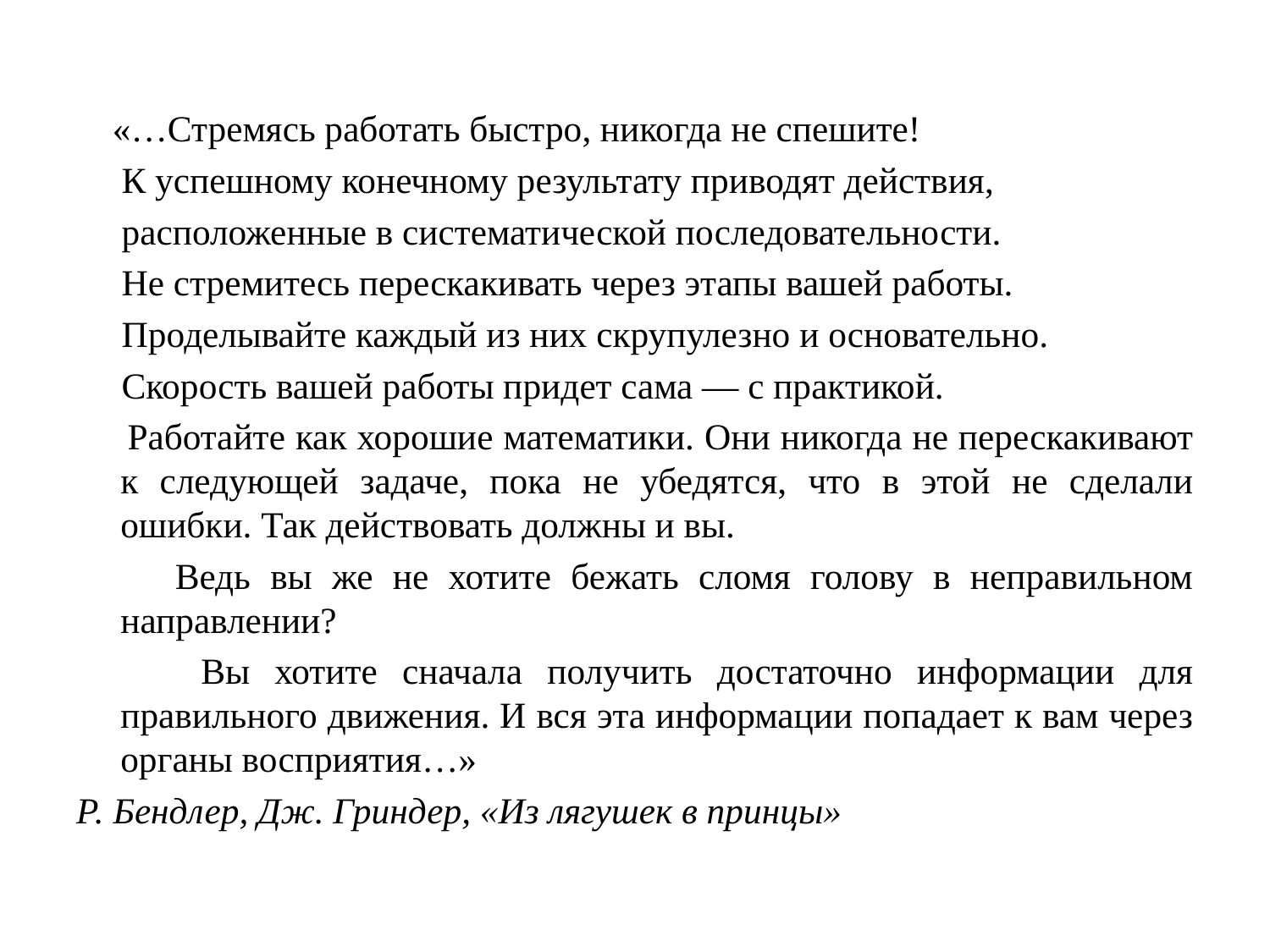

«…Стремясь работать быстро, никогда не спешите!
     К успешному конечному результату приводят действия,
     расположенные в систематической последовательности.
     Не стремитесь перескакивать через этапы вашей работы.
     Проделывайте каждый из них скрупулезно и основательно.
     Скорость вашей работы придет сама — с практикой.
     Работайте как хорошие математики. Они никогда не перескакивают к следующей задаче, пока не убедятся, что в этой не сделали ошибки. Так действовать должны и вы.
     Ведь вы же не хотите бежать сломя голову в неправильном направлении?
     Вы хотите сначала получить достаточно информации для правильного движения. И вся эта информации попадает к вам через органы восприятия…»
Р. Бендлер, Дж. Гриндер, «Из лягушек в принцы»